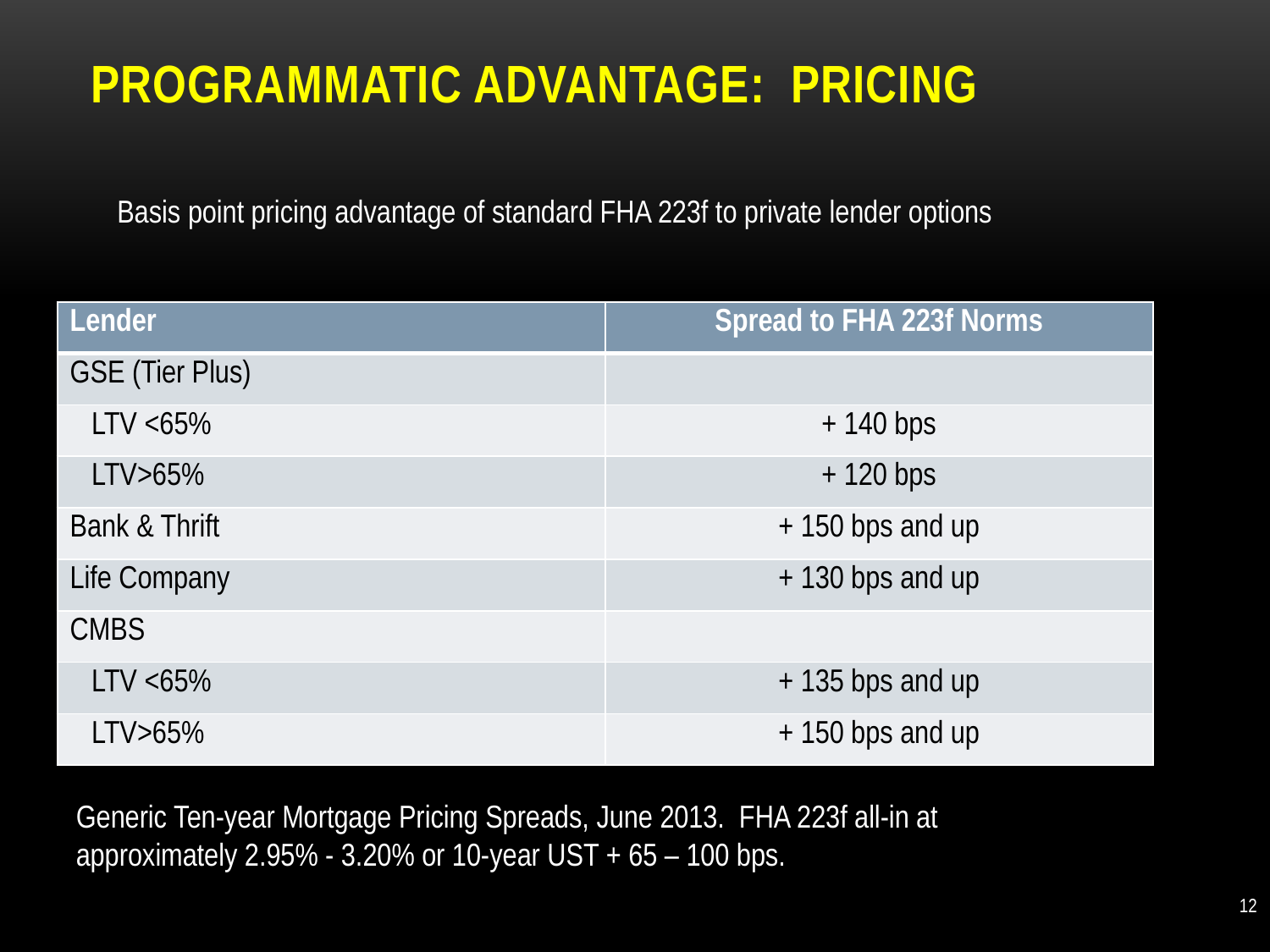

# Programmatic Advantage:  Pricing
Basis point pricing advantage of standard FHA 223f to private lender options
| Lender | Spread to FHA 223f Norms |
| --- | --- |
| GSE (Tier Plus) |  |
| LTV <65% | + 140 bps |
| LTV>65% | + 120 bps |
| Bank & Thrift | + 150 bps and up |
| Life Company | + 130 bps and up |
| CMBS |  |
| LTV <65% | + 135 bps and up |
| LTV>65% | + 150 bps and up |
Generic Ten-year Mortgage Pricing Spreads, June 2013.  FHA 223f all-in at approximately 2.95% - 3.20% or 10-year UST + 65 – 100 bps.
12